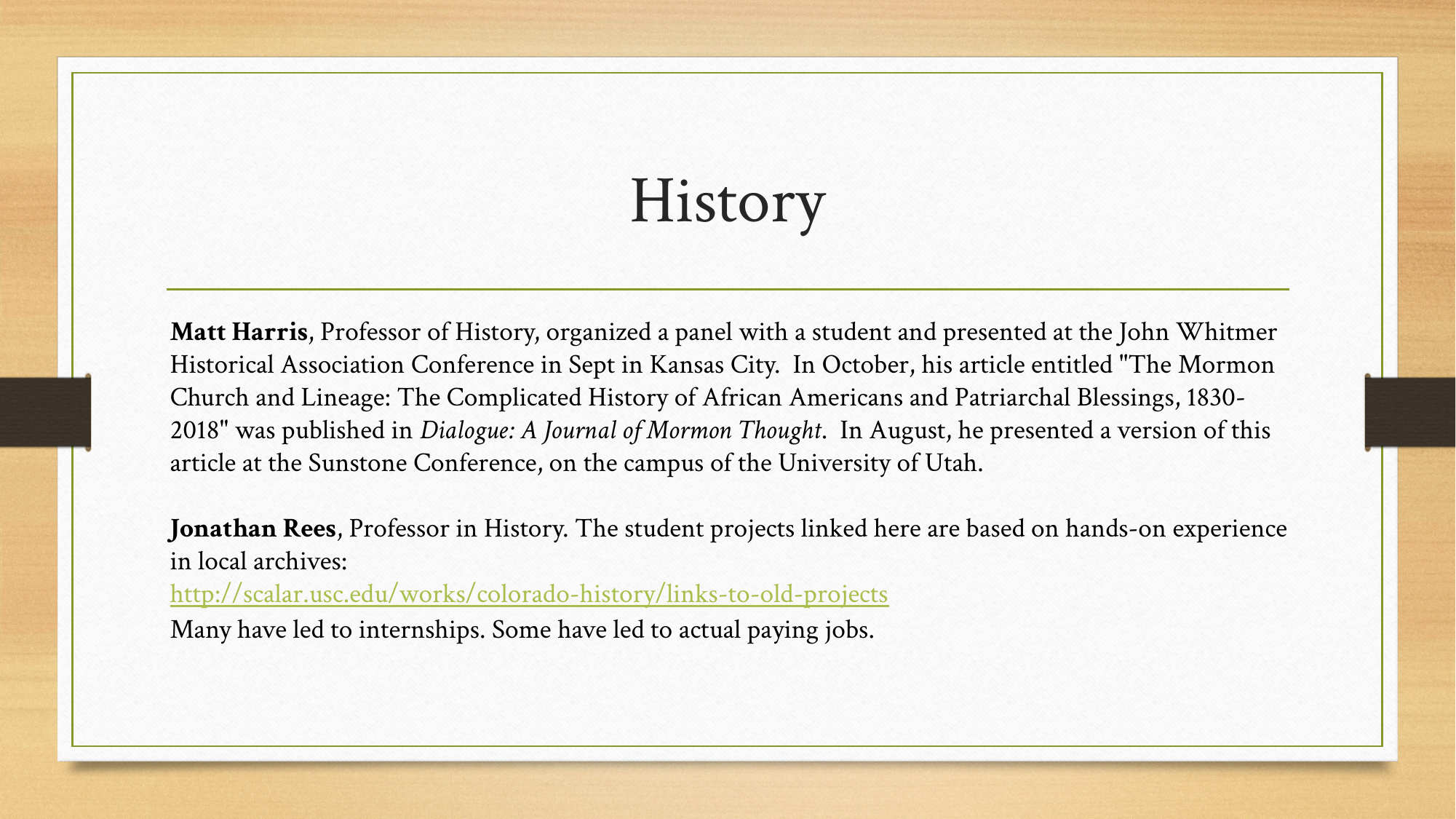

# History
Matt Harris, Professor of History, organized a panel with a student and presented at the John Whitmer Historical Association Conference in Sept in Kansas City.  In October, his article entitled "The Mormon Church and Lineage: The Complicated History of African Americans and Patriarchal Blessings, 1830-2018" was published in Dialogue: A Journal of Mormon Thought.  In August, he presented a version of this article at the Sunstone Conference, on the campus of the University of Utah.

Jonathan Rees, Professor in History. The student projects linked here are based on hands-on experience in local archives:
http://scalar.usc.edu/works/colorado-history/links-to-old-projects
Many have led to internships. Some have led to actual paying jobs.